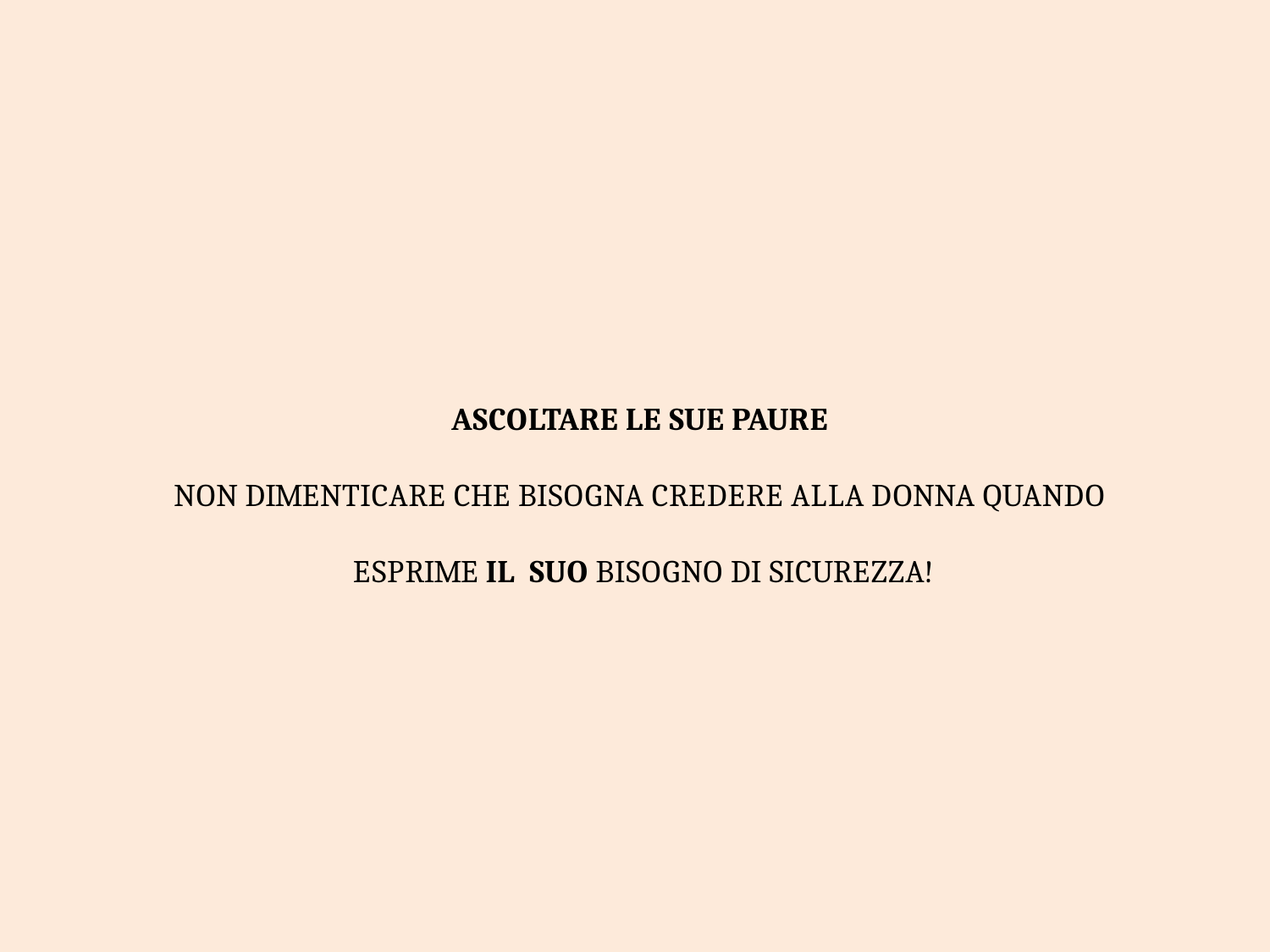

ASCOLTARE LE SUE PAURE

NON DIMENTICARE CHE BISOGNA CREDERE ALLA DONNA QUANDO

 ESPRIME IL  SUO BISOGNO DI SICUREZZA!